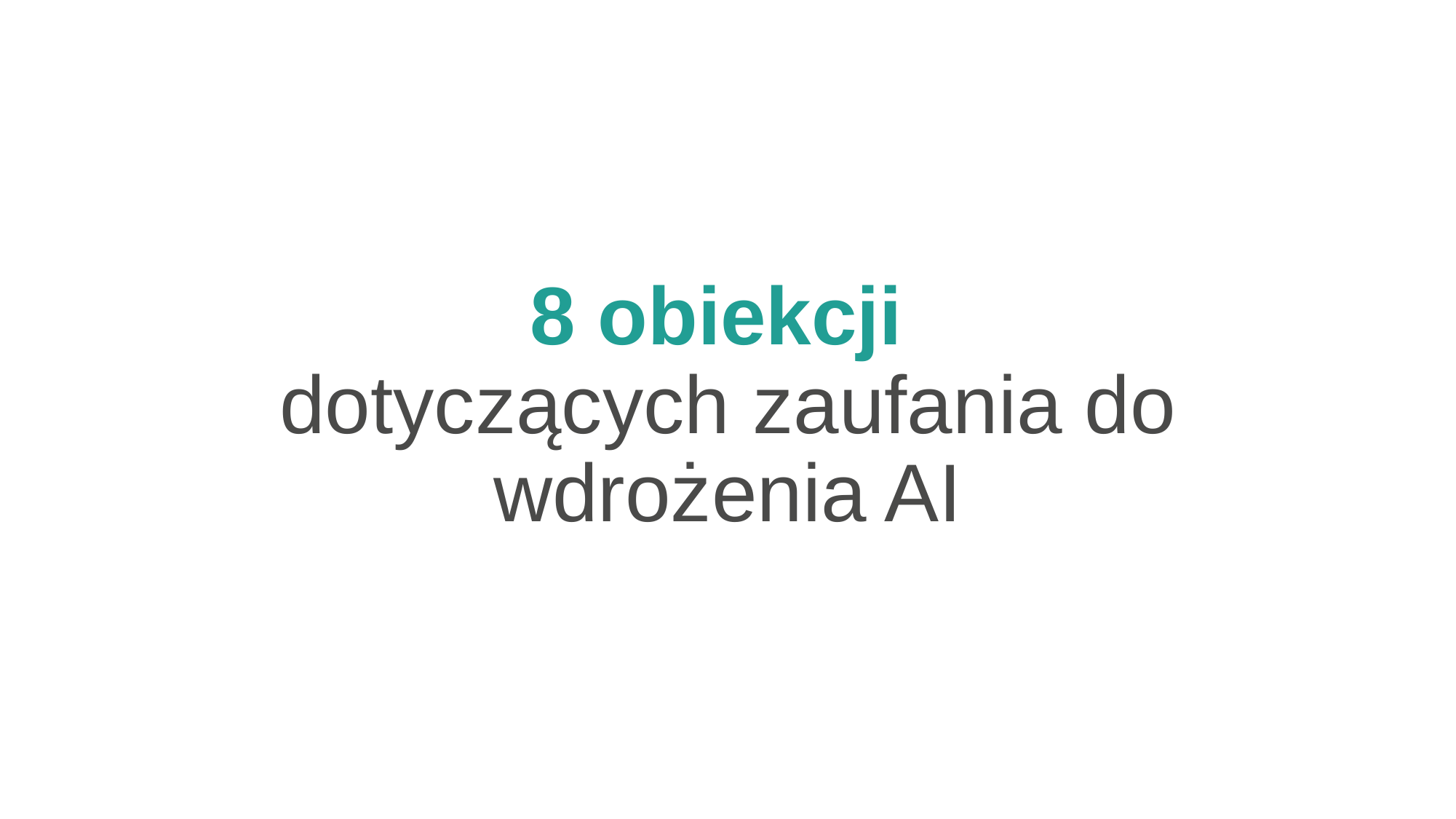

8 obiekcji
dotyczących zaufania do wdrożenia AI